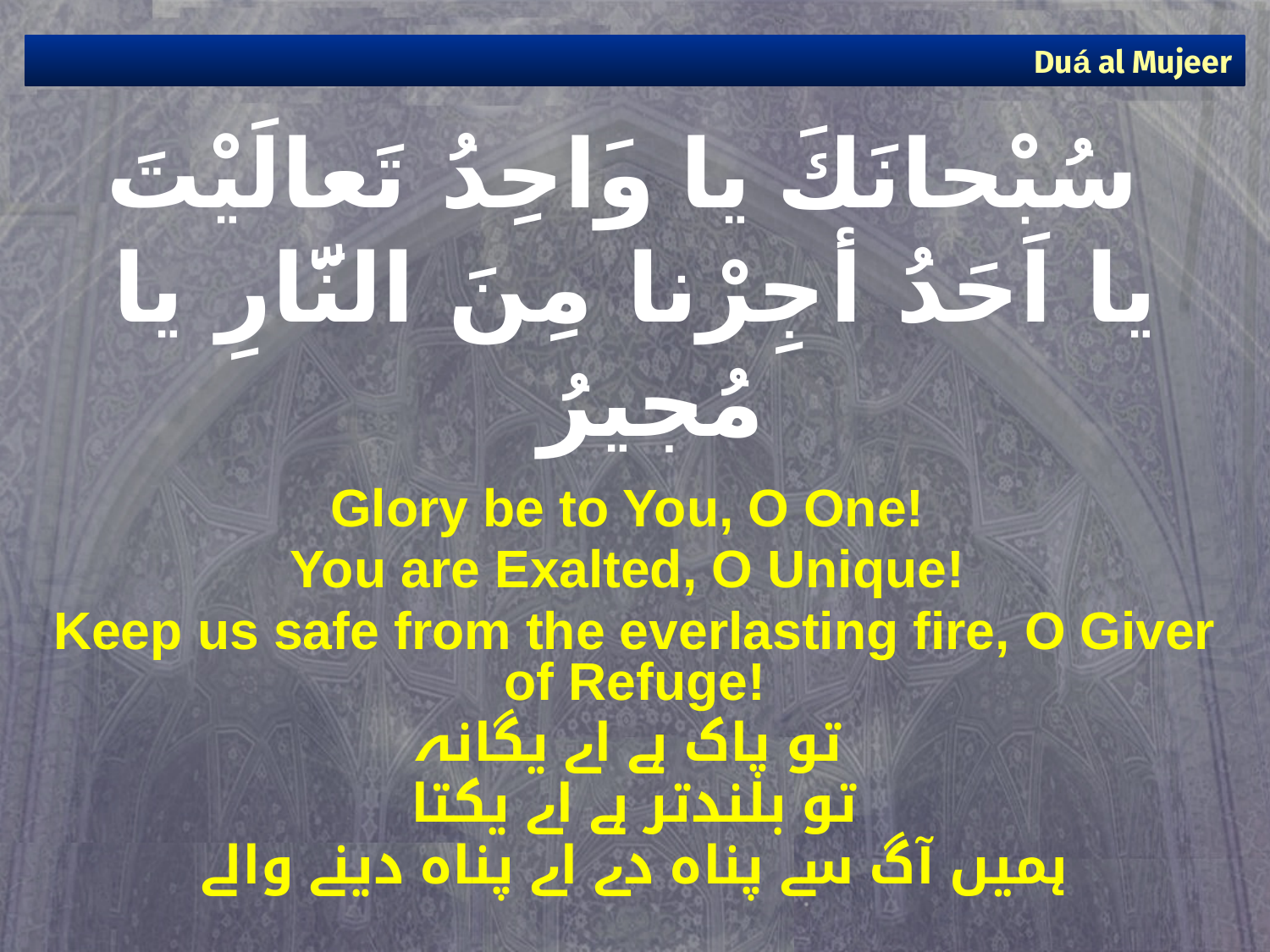

Duá al Mujeer
# سُبْحانَكَ يا وَاحِدُ تَعالَيْتَ يا اَحَدُ أجِرْنا مِنَ النَّارِ يا مُجيرُ
Glory be to You, O One!
You are Exalted, O Unique!
Keep us safe from the everlasting fire, O Giver of Refuge!
تو پاک ہے اے یگانہ
تو بلندتر ہے اے یکتا
ہمیں آگ سے پناہ دے اے پناہ دینے والے